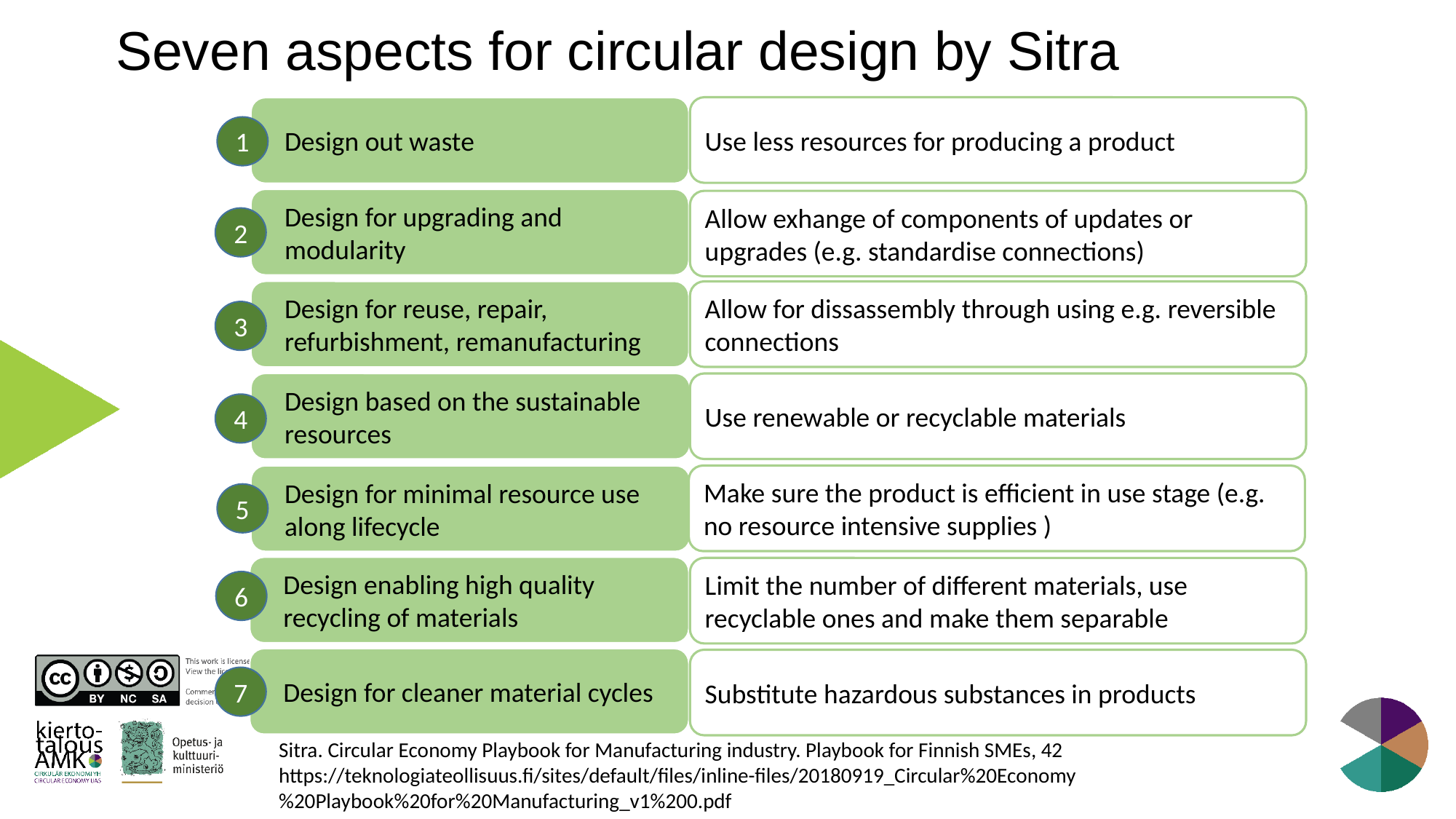

# Seven aspects for circular design by Sitra
Use less resources for producing a product
   Design out waste
1
   Design for upgrading and
   modularity
Allow exhange of components of updates or upgrades (e.g. standardise connections)
2
Allow for dissassembly through using e.g. reversible connections
   Design for reuse, repair,
   refurbishment, remanufacturing
3
Use renewable or recyclable materials
   Design based on the sustainable
   resources
4
Make sure the product is efficient in use stage (e.g. no resource intensive supplies )
   Design for minimal resource use
   along lifecycle
5
   Design enabling high quality
   recycling of materials
Limit the number of different materials, use recyclable ones and make them separable
6
   Design for cleaner material cycles
Substitute hazardous substances in products
7
Sitra. Circular Economy Playbook for Manufacturing industry. Playbook for Finnish SMEs, 42
https://teknologiateollisuus.fi/sites/default/files/inline-files/20180919_Circular%20Economy
%20Playbook%20for%20Manufacturing_v1%200.pdf